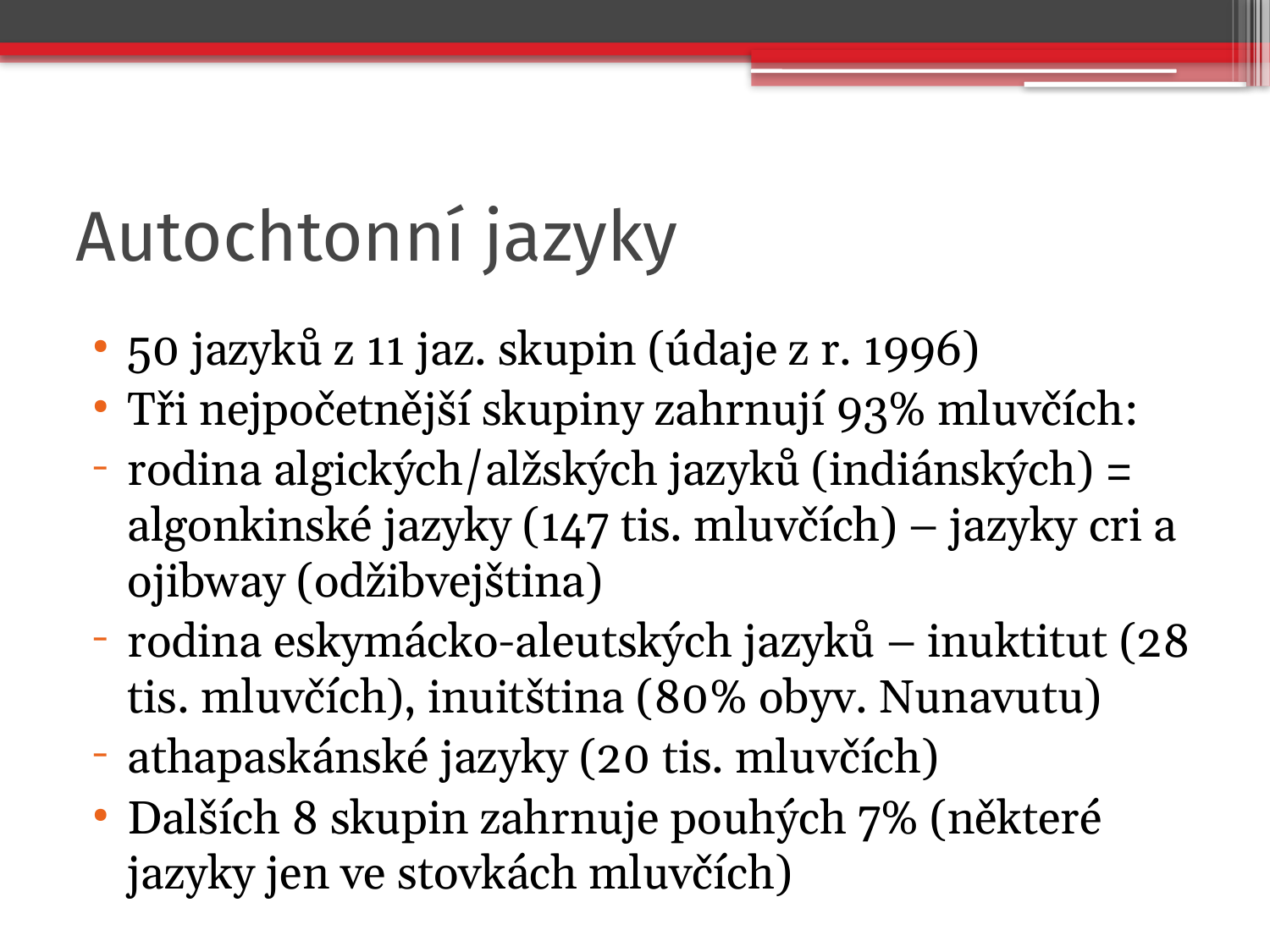

# Autochtonní jazyky
50 jazyků z 11 jaz. skupin (údaje z r. 1996)
Tři nejpočetnější skupiny zahrnují 93% mluvčích:
rodina algických/alžských jazyků (indiánských) = algonkinské jazyky (147 tis. mluvčích) – jazyky cri a ojibway (odžibvejština)
rodina eskymácko-aleutských jazyků – inuktitut (28 tis. mluvčích), inuitština (80% obyv. Nunavutu)
athapaskánské jazyky (20 tis. mluvčích)
Dalších 8 skupin zahrnuje pouhých 7% (některé jazyky jen ve stovkách mluvčích)